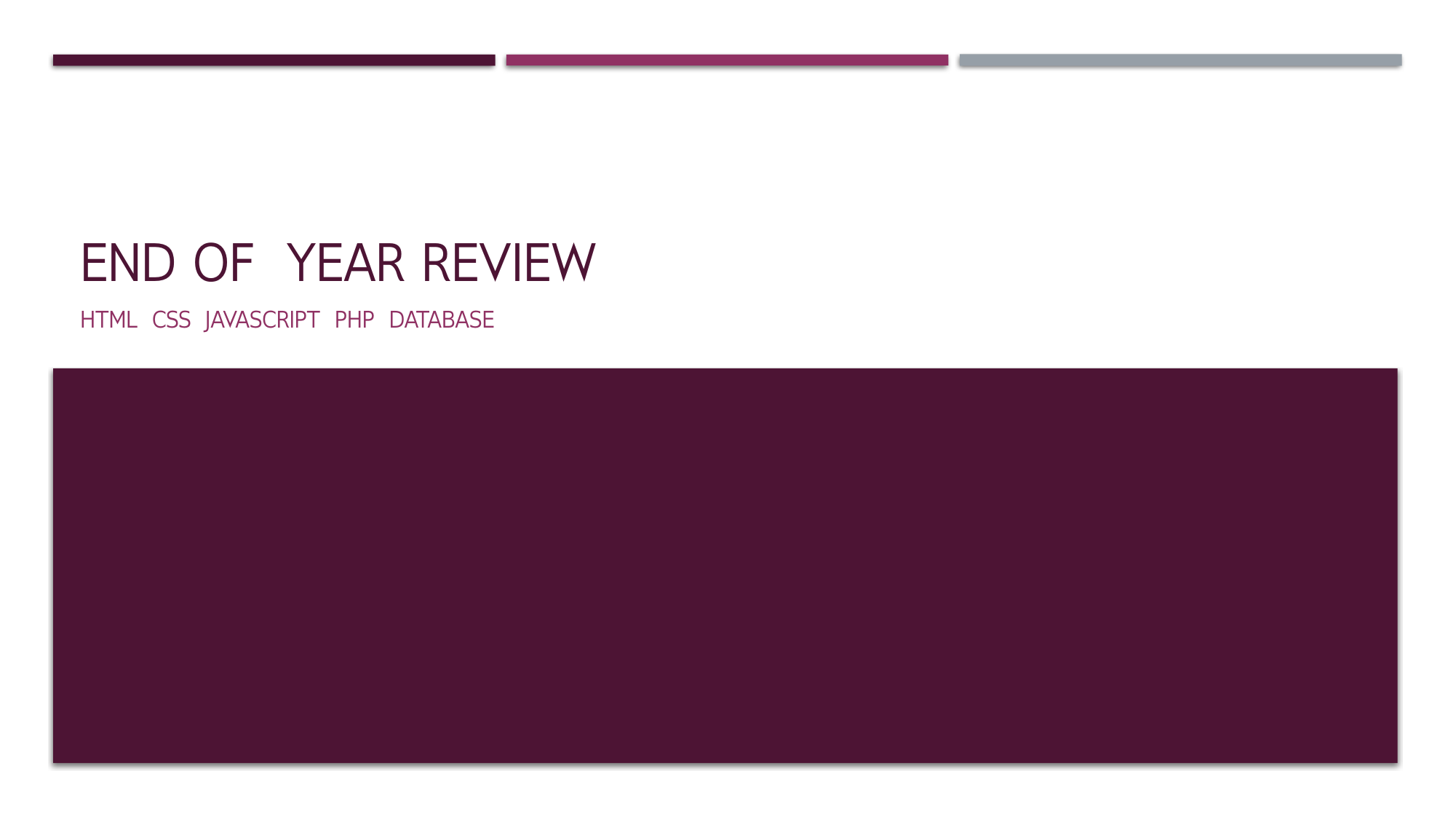

# END OF  YEAR REVIEW
HTML  CSS  JAVASCRIPT  PHP  DATABASE